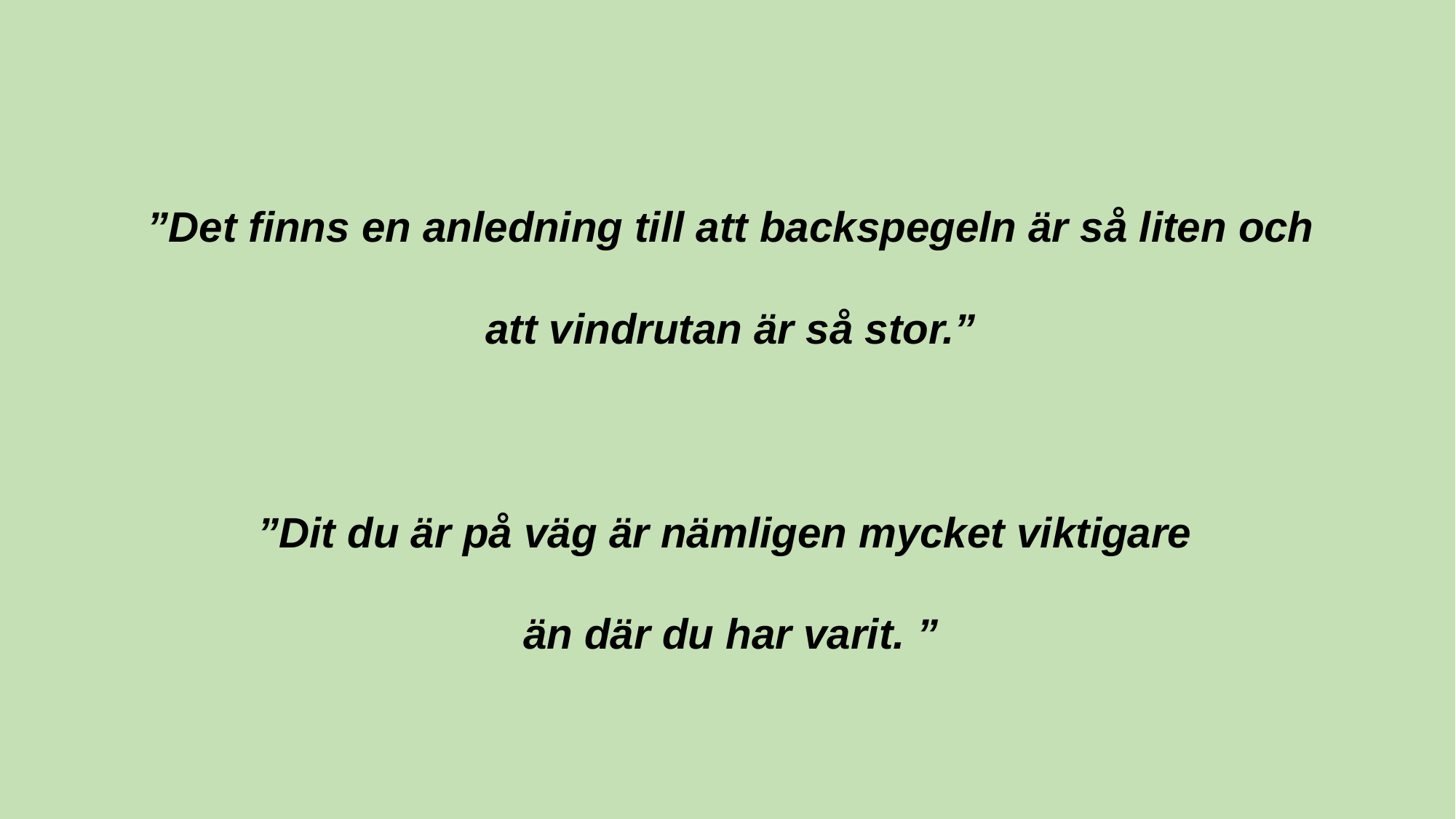

”Det finns en anledning till att backspegeln är så liten och att vindrutan är så stor.”
”Dit du är på väg är nämligen mycket viktigare
än där du har varit. ”